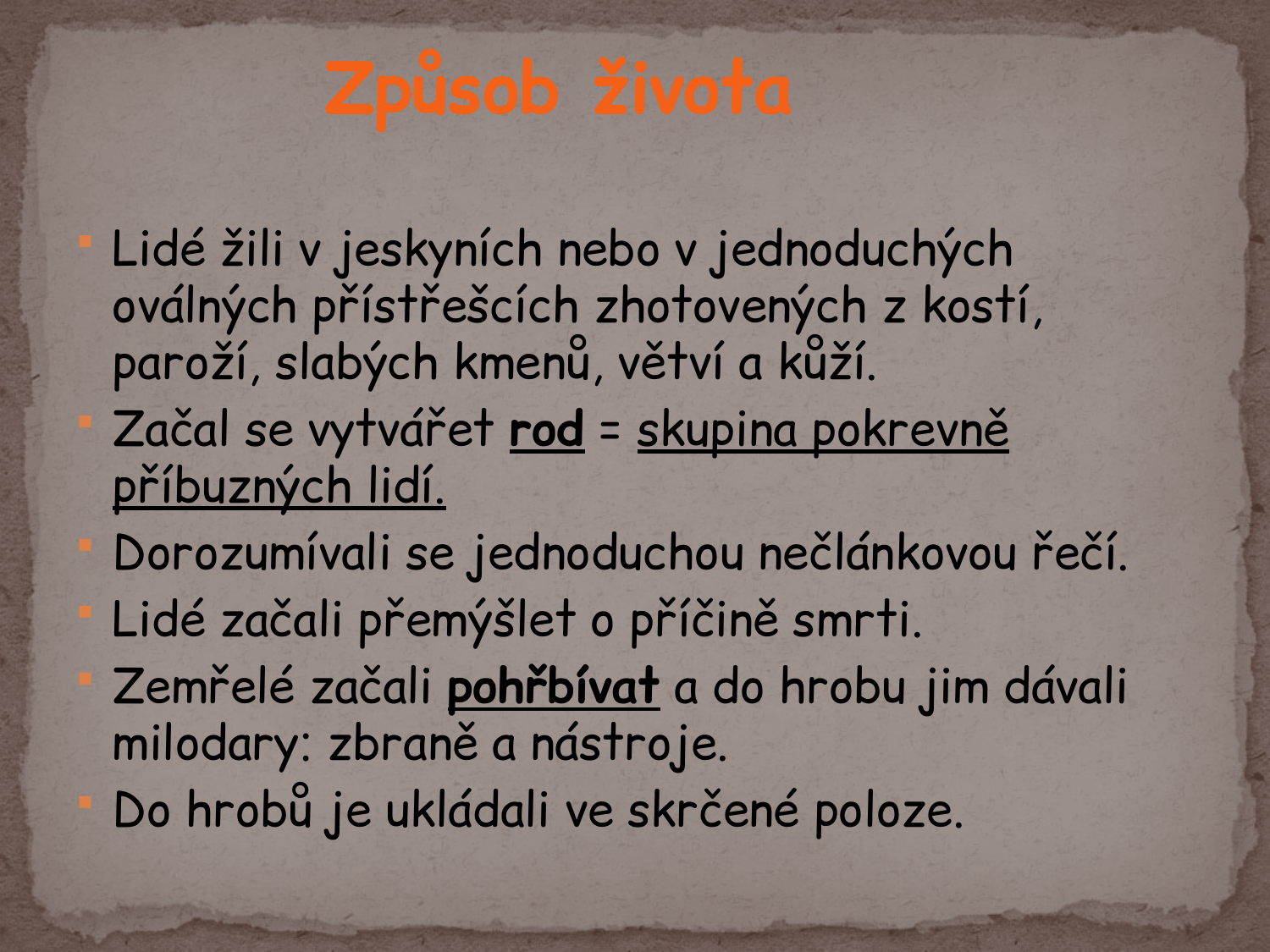

#
Způsob života
Lidé žili v jeskyních nebo v jednoduchých oválných přístřešcích zhotovených z kostí, paroží, slabých kmenů, větví a kůží.
Začal se vytvářet rod = skupina pokrevně příbuzných lidí.
Dorozumívali se jednoduchou nečlánkovou řečí.
Lidé začali přemýšlet o příčině smrti.
Zemřelé začali pohřbívat a do hrobu jim dávali milodary: zbraně a nástroje.
Do hrobů je ukládali ve skrčené poloze.